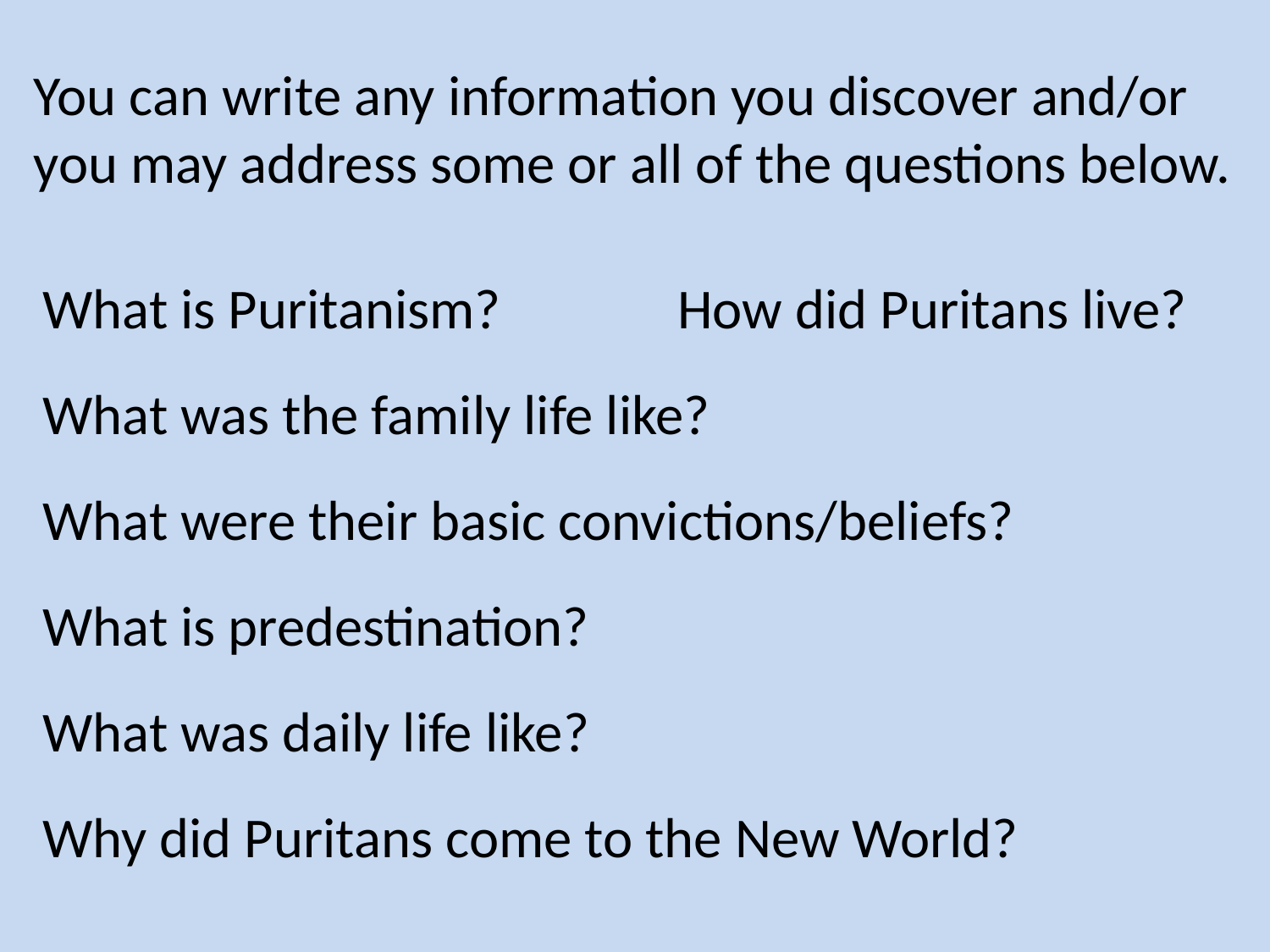

You can write any information you discover and/or you may address some or all of the questions below.

What is Puritanism? 		How did Puritans live?

What was the family life like?

What were their basic convictions/beliefs?

What is predestination?

What was daily life like?

Why did Puritans come to the New World?